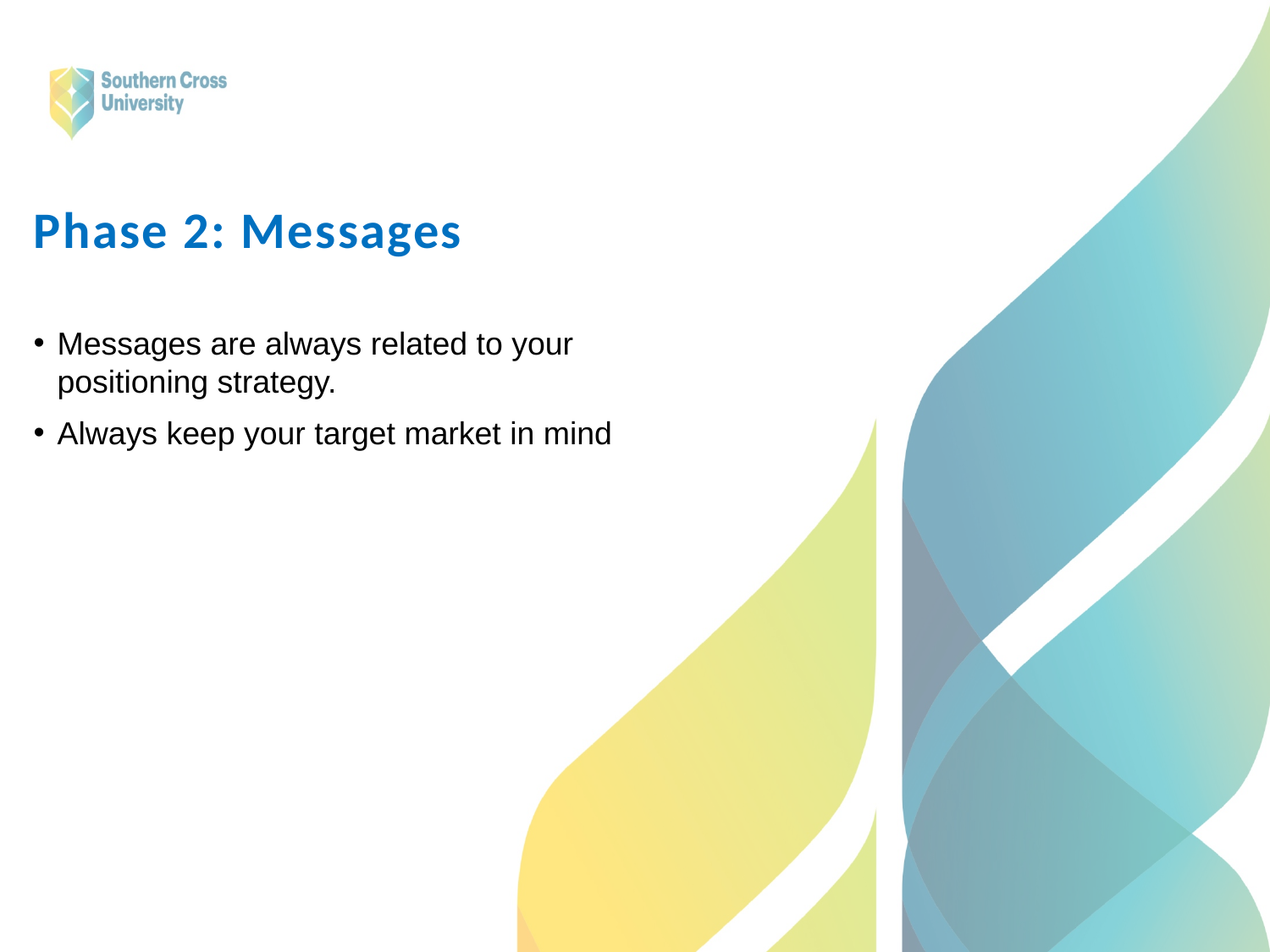

# Phase 2: Messages
Messages are always related to your positioning strategy.
Always keep your target market in mind